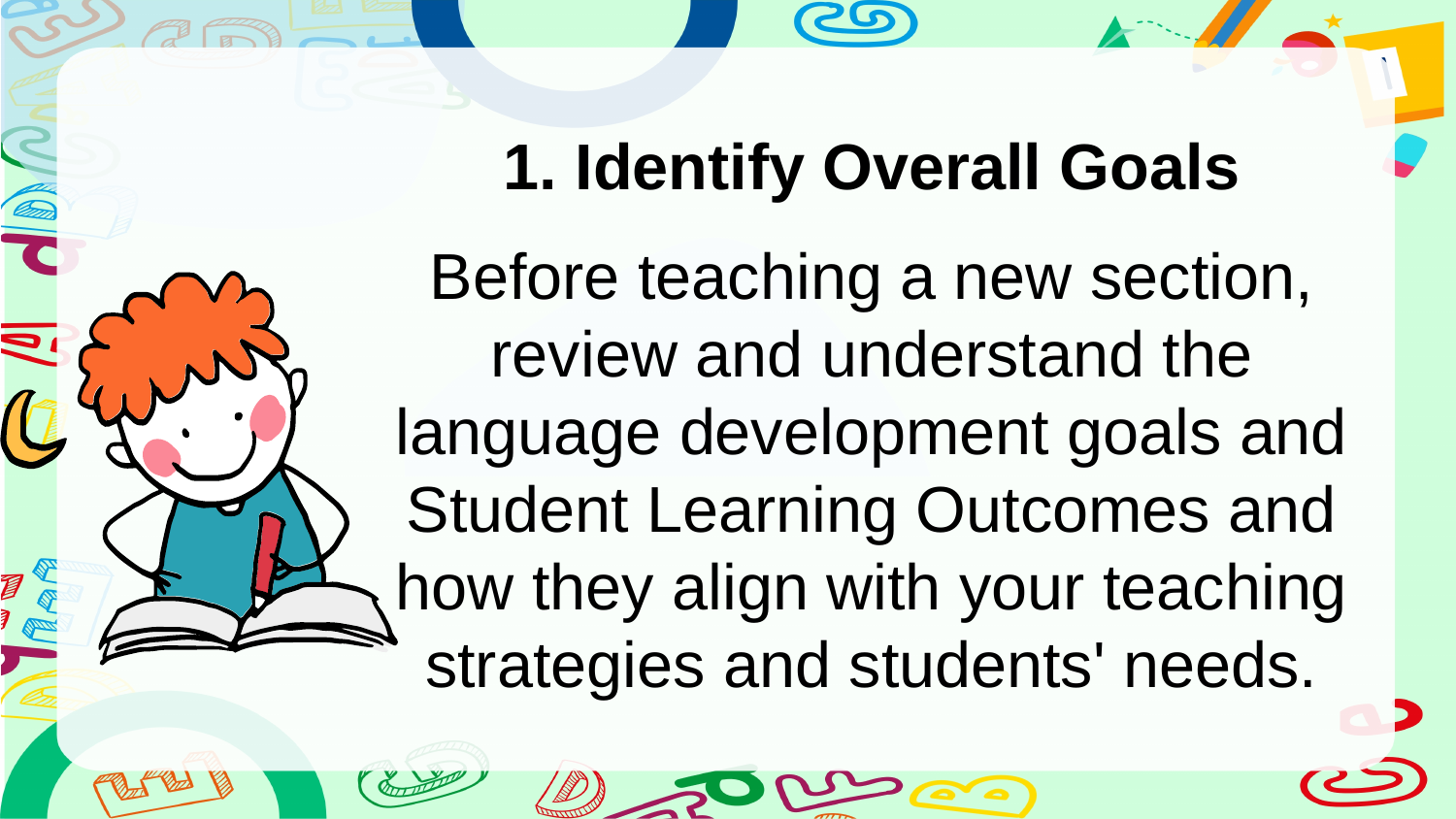

1. Identify Overall Goals
Before teaching a new section, review and understand the language development goals and Student Learning Outcomes and how they align with your teaching strategies and students' needs.